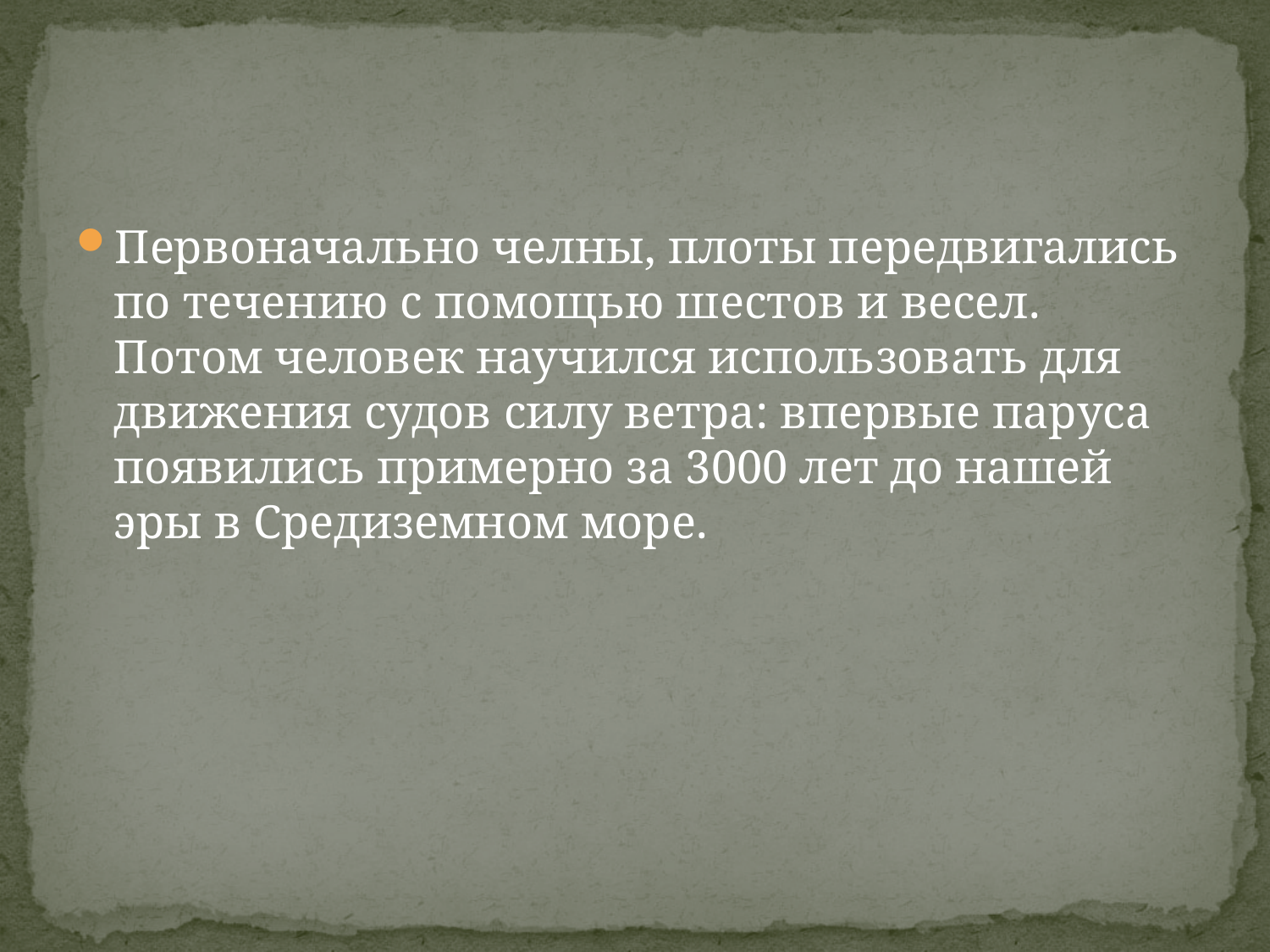

#
Первоначально челны, плоты передвигались по течению с помощью шестов и весел. Потом человек научился использовать для движения судов силу ветра: впервые паруса появились примерно за 3000 лет до нашей эры в Средиземном море.